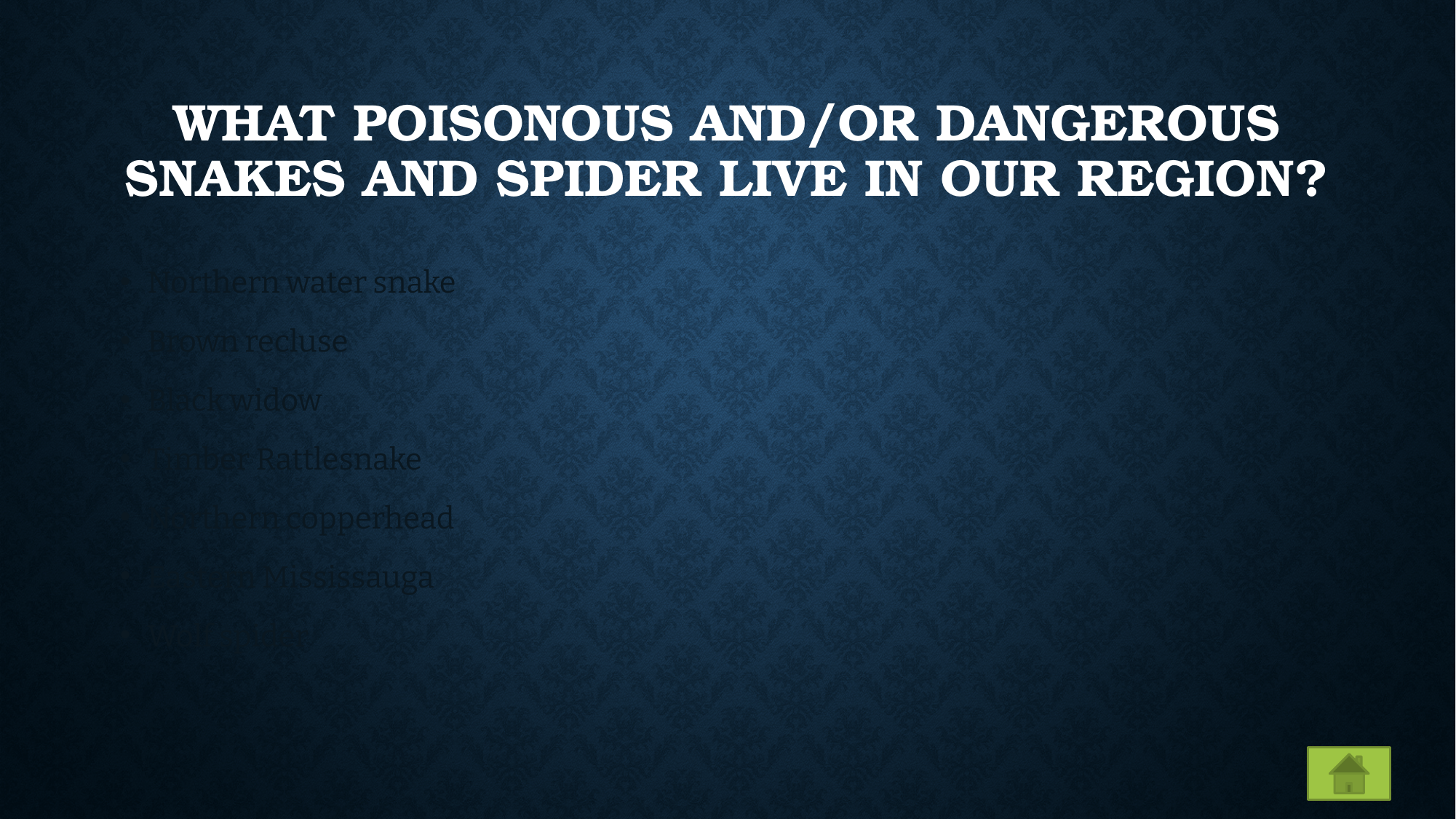

# What poisonous and/or dangerous snakes and spider live in our region?
Northern water snake
Brown recluse
Black widow
Timber Rattlesnake
Northern copperhead
Eastern Mississauga
Wolf spider